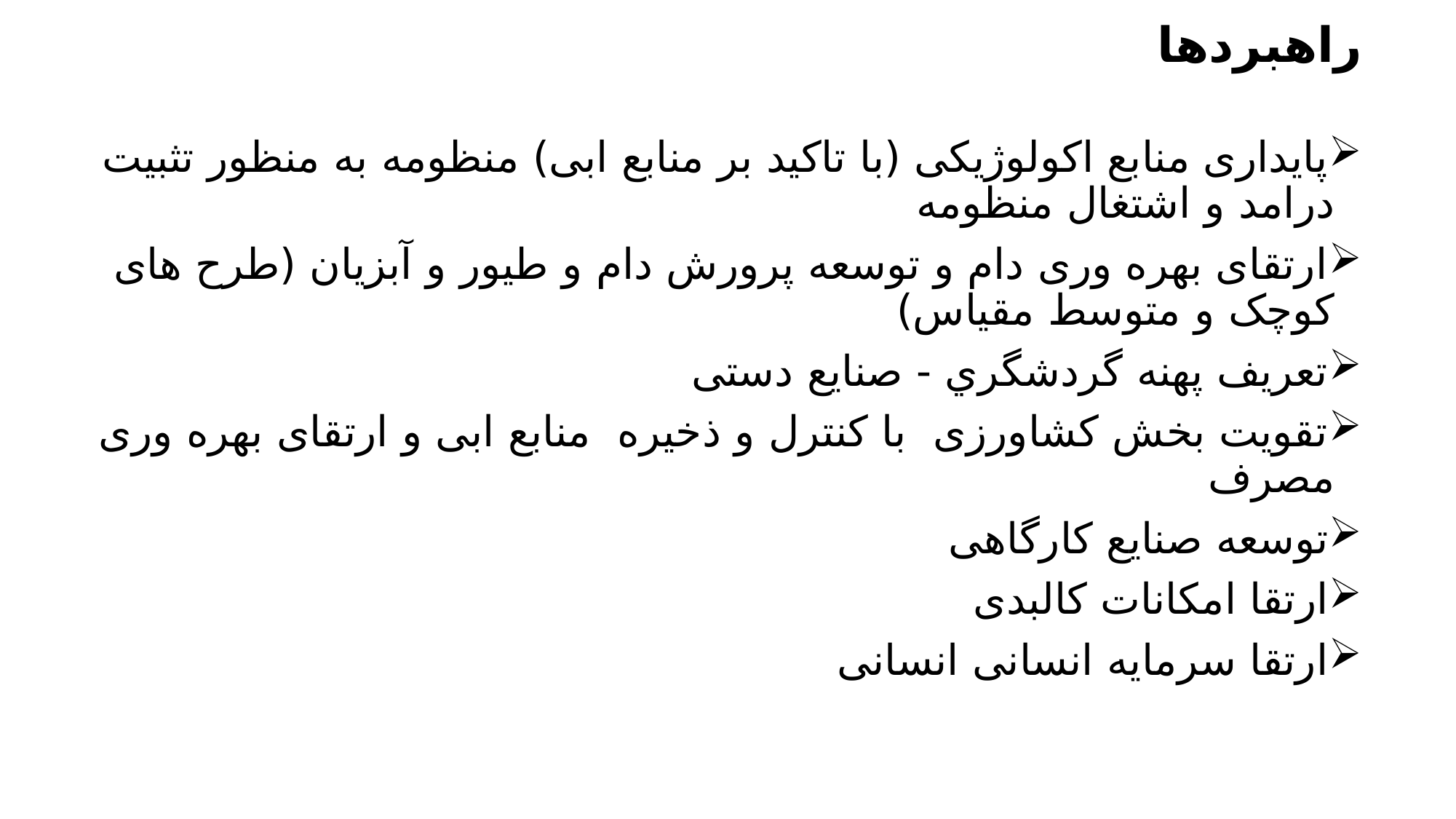

راهبردها

پایداری منابع اکولوژیکی (با تاکید بر منابع ابی) منظومه به منظور تثبیت درامد و اشتغال منظومه
ارتقای بهره وری دام و توسعه پرورش دام و طيور و آبزیان (طرح های کوچک و متوسط مقیاس)
تعریف پهنه گردشگري - صنایع دستی
تقویت بخش کشاورزی  با کنترل و ذخیره  منابع ابی و ارتقای بهره وری مصرف
توسعه صنایع کارگاهی
ارتقا امکانات کالبدی
ارتقا سرمایه انسانی انسانی